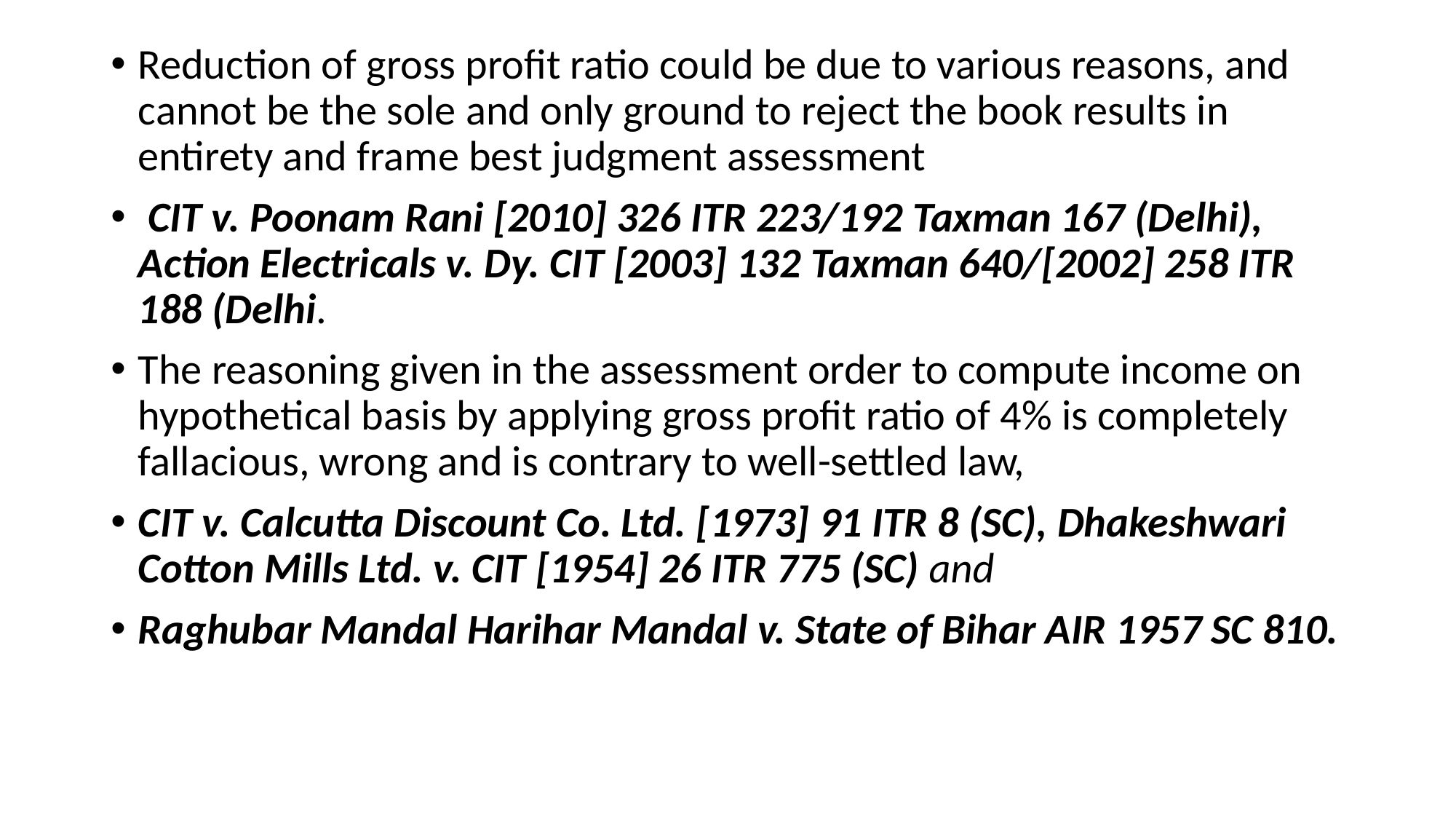

Reduction of gross profit ratio could be due to various reasons, and cannot be the sole and only ground to reject the book results in entirety and frame best judgment assessment
 CIT v. Poonam Rani [2010] 326 ITR 223/192 Taxman 167 (Delhi), Action Electricals v. Dy. CIT [2003] 132 Taxman 640/[2002] 258 ITR 188 (Delhi.
The reasoning given in the assessment order to compute income on hypothetical basis by applying gross profit ratio of 4% is completely fallacious, wrong and is contrary to well-settled law,
CIT v. Calcutta Discount Co. Ltd. [1973] 91 ITR 8 (SC), Dhakeshwari Cotton Mills Ltd. v. CIT [1954] 26 ITR 775 (SC) and
Raghubar Mandal Harihar Mandal v. State of Bihar AIR 1957 SC 810.